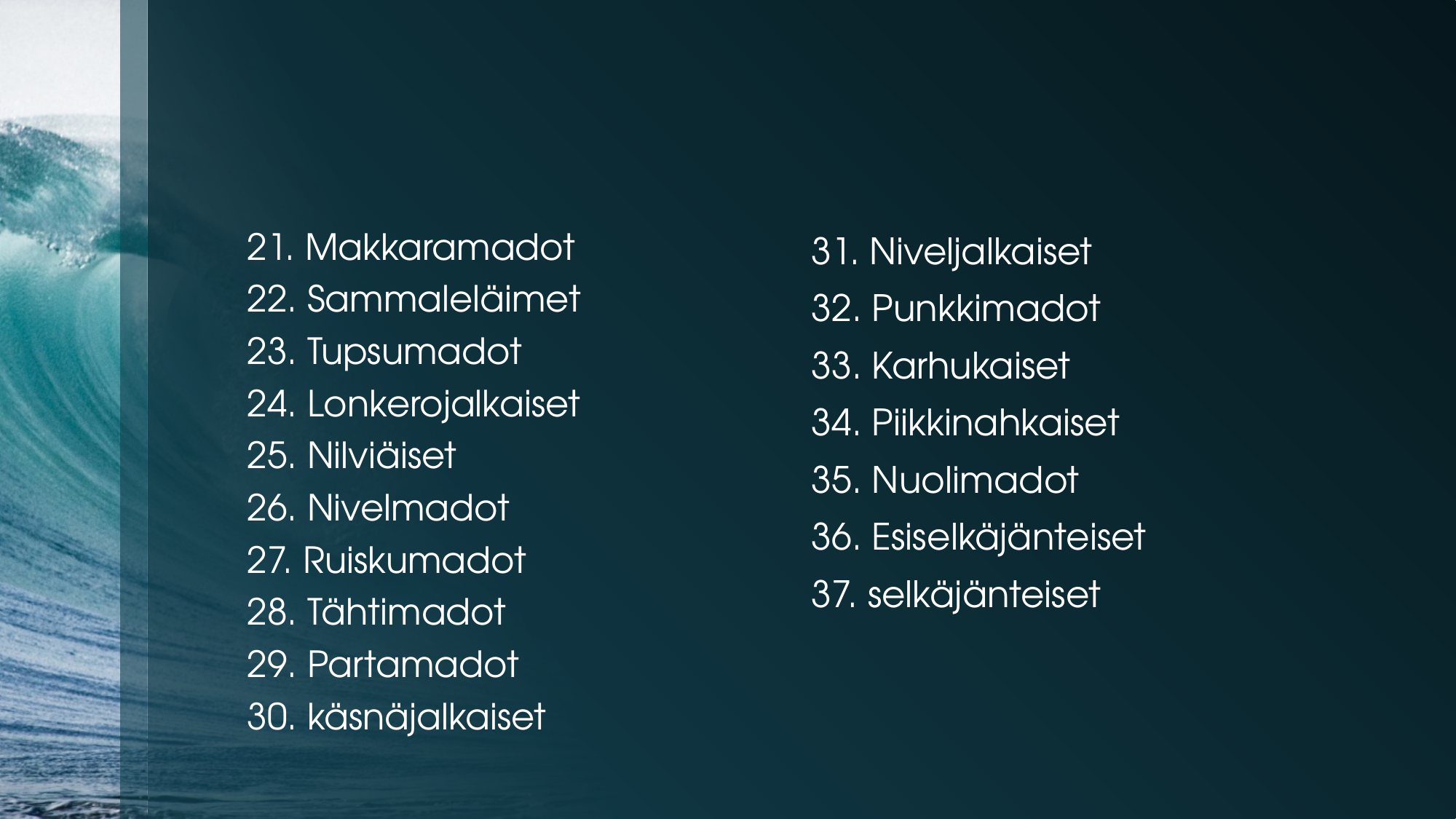

#
21. Makkaramadot
22. Sammaleläimet
23. Tupsumadot
24. Lonkerojalkaiset
25. Nilviäiset
26. Nivelmadot
27. Ruiskumadot
28. Tähtimadot
29. Partamadot
30. käsnäjalkaiset
31. Niveljalkaiset
32. Punkkimadot
33. Karhukaiset
34. Piikkinahkaiset
35. Nuolimadot
36. Esiselkäjänteiset
37. selkäjänteiset